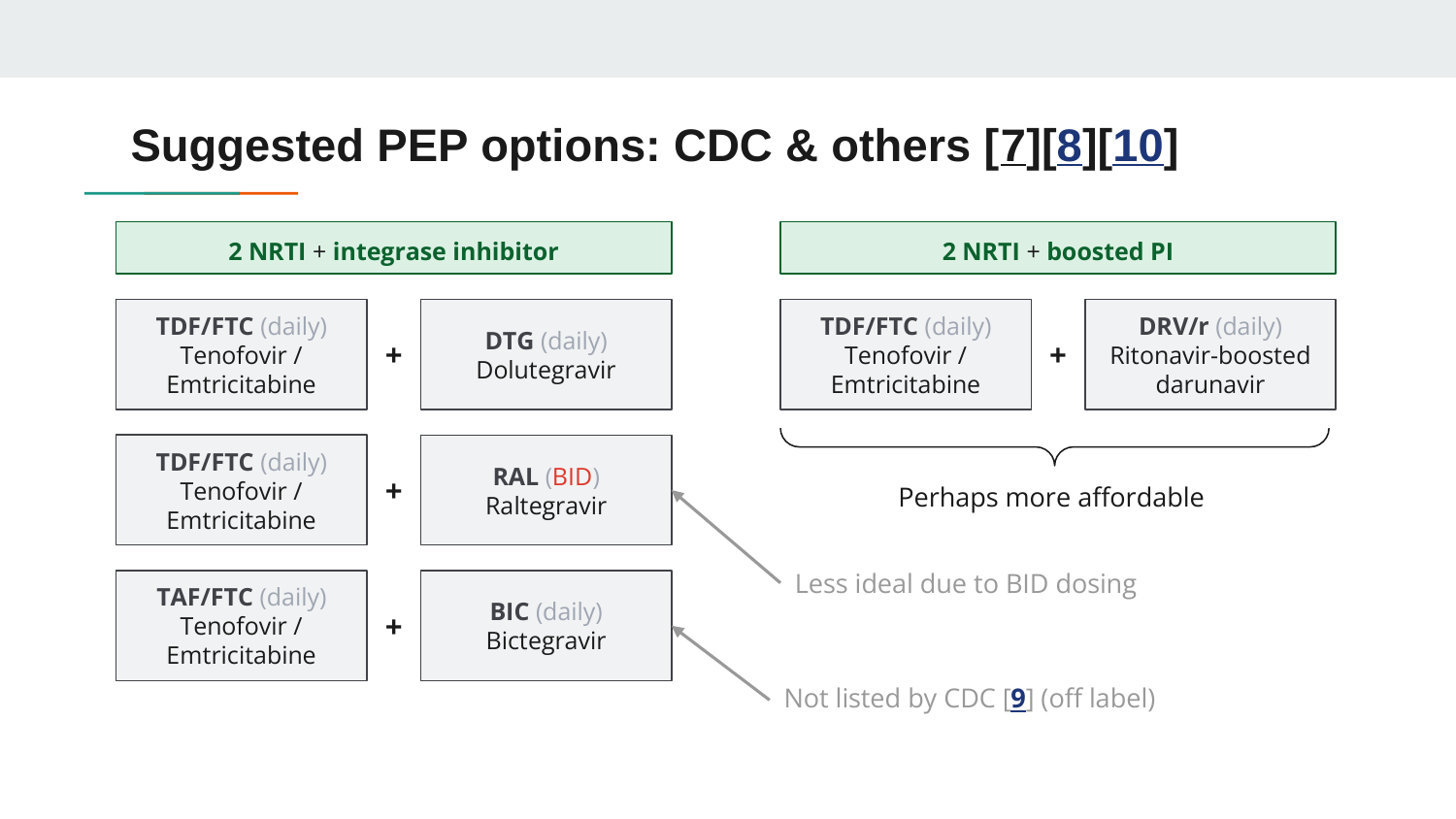

# Suggested PEP options: CDC & others [7][8][10]

2 NRTI + integrase inhibitor
2 NRTI + boosted PI
TDF/FTC (daily)
Tenofovir / Emtricitabine
+
DTG (daily)
Dolutegravir
DRV/r (daily)
Ritonavir-boosted darunavir
TDF/FTC (daily)
Tenofovir / Emtricitabine
+
TDF/FTC (daily)
Tenofovir / Emtricitabine
+
RAL (BID)
Raltegravir
Perhaps more affordable
Less ideal due to BID dosing
TAF/FTC (daily)
Tenofovir / Emtricitabine
+
BIC (daily)
Bictegravir
Not listed by CDC [9] (off label)